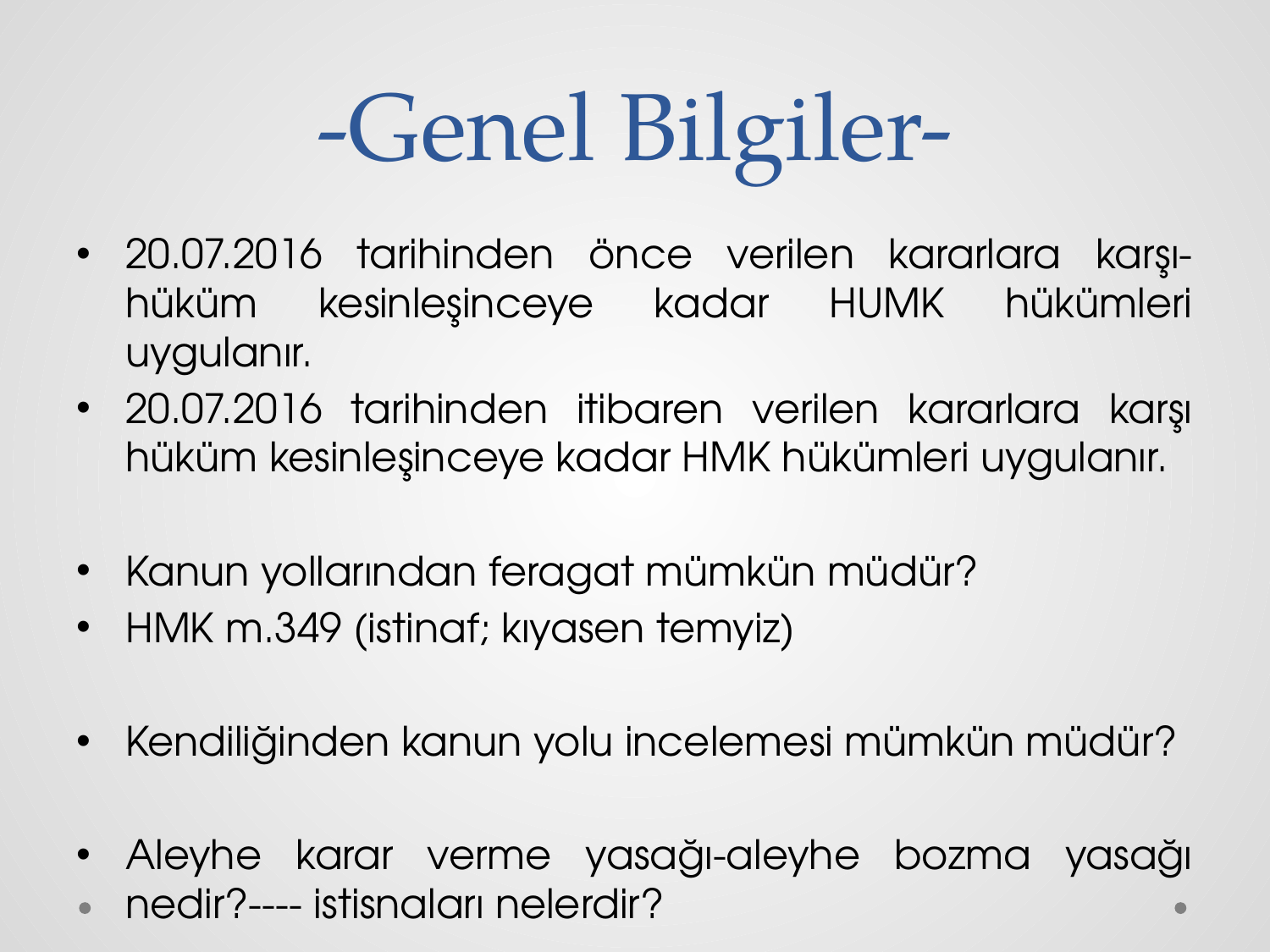

# -Genel Bilgiler-
20.07.2016 tarihinden önce verilen kararlara karşı- hüküm kesinleşinceye kadar HUMK hükümleri uygulanır.
20.07.2016 tarihinden itibaren verilen kararlara karşı hüküm kesinleşinceye kadar HMK hükümleri uygulanır.

Kanun yollarından feragat mümkün müdür?
HMK m.349 (istinaf; kıyasen temyiz)

Kendiliğinden kanun yolu incelemesi mümkün müdür?

Aleyhe karar verme yasağı-aleyhe bozma yasağı nedir?---- istisnaları nelerdir?